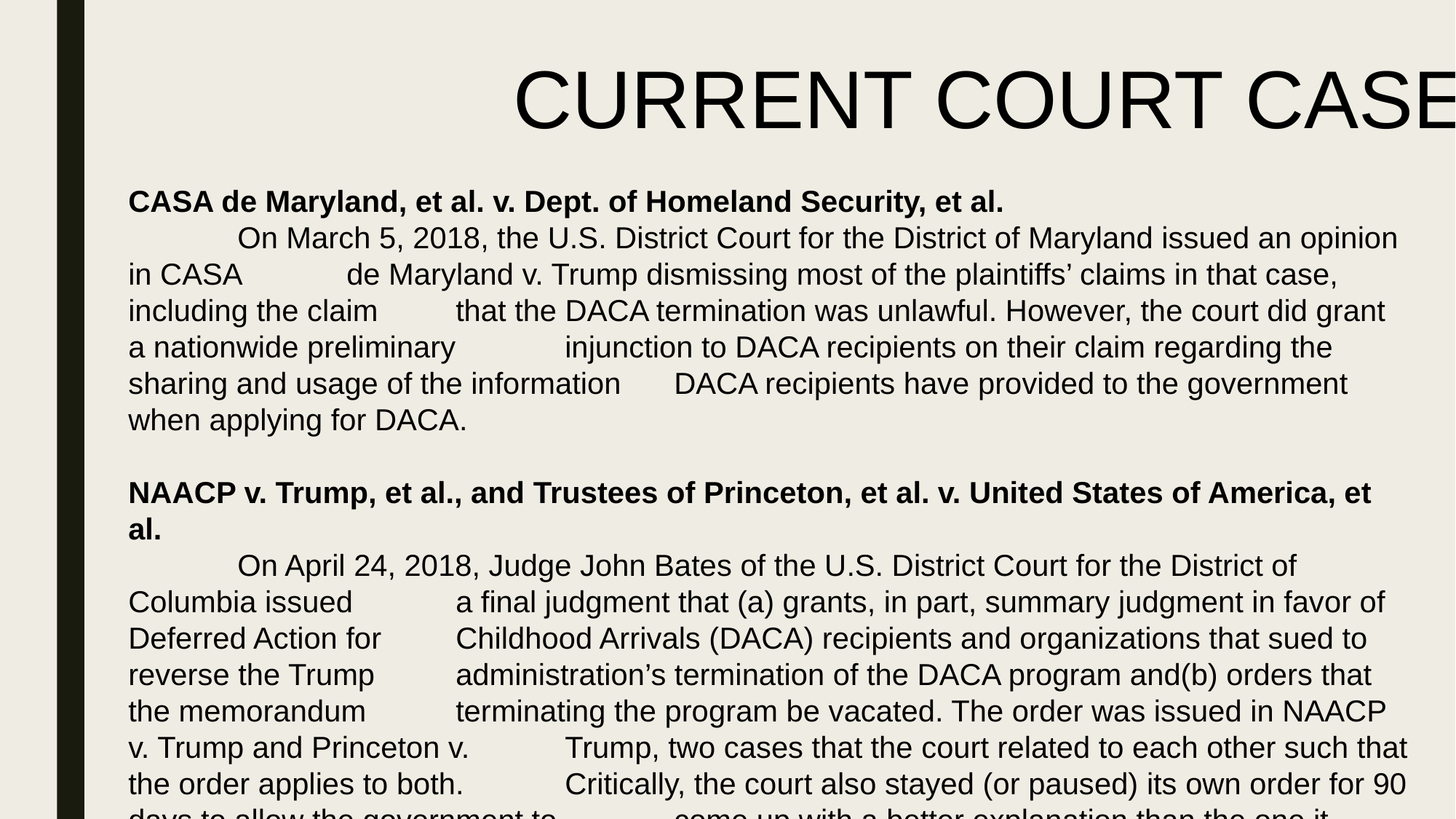

CURRENT COURT CASES
CASA de Maryland, et al. v. Dept. of Homeland Security, et al.
	On March 5, 2018, the U.S. District Court for the District of Maryland issued an opinion in CASA 	de Maryland v. Trump dismissing most of the plaintiffs’ claims in that case, including the claim 	that the DACA termination was unlawful. However, the court did grant a nationwide preliminary 	injunction to DACA recipients on their claim regarding the sharing and usage of the information 	DACA recipients have provided to the government when applying for DACA.

NAACP v. Trump, et al., and Trustees of Princeton, et al. v. United States of America, et al.
	On April 24, 2018, Judge John Bates of the U.S. District Court for the District of Columbia issued 	a final judgment that (a) grants, in part, summary judgment in favor of Deferred Action for 	Childhood Arrivals (DACA) recipients and organizations that sued to reverse the Trump 	administration’s termination of the DACA program and(b) orders that the memorandum 	terminating the program be vacated. The order was issued in NAACP v. Trump and Princeton v. 	Trump, two cases that the court related to each other such that the order applies to both. 	Critically, the court also stayed (or paused) its own order for 90 days to allow the government to 	come up with a better explanation than the one it presented to the court for why it ended DACA.